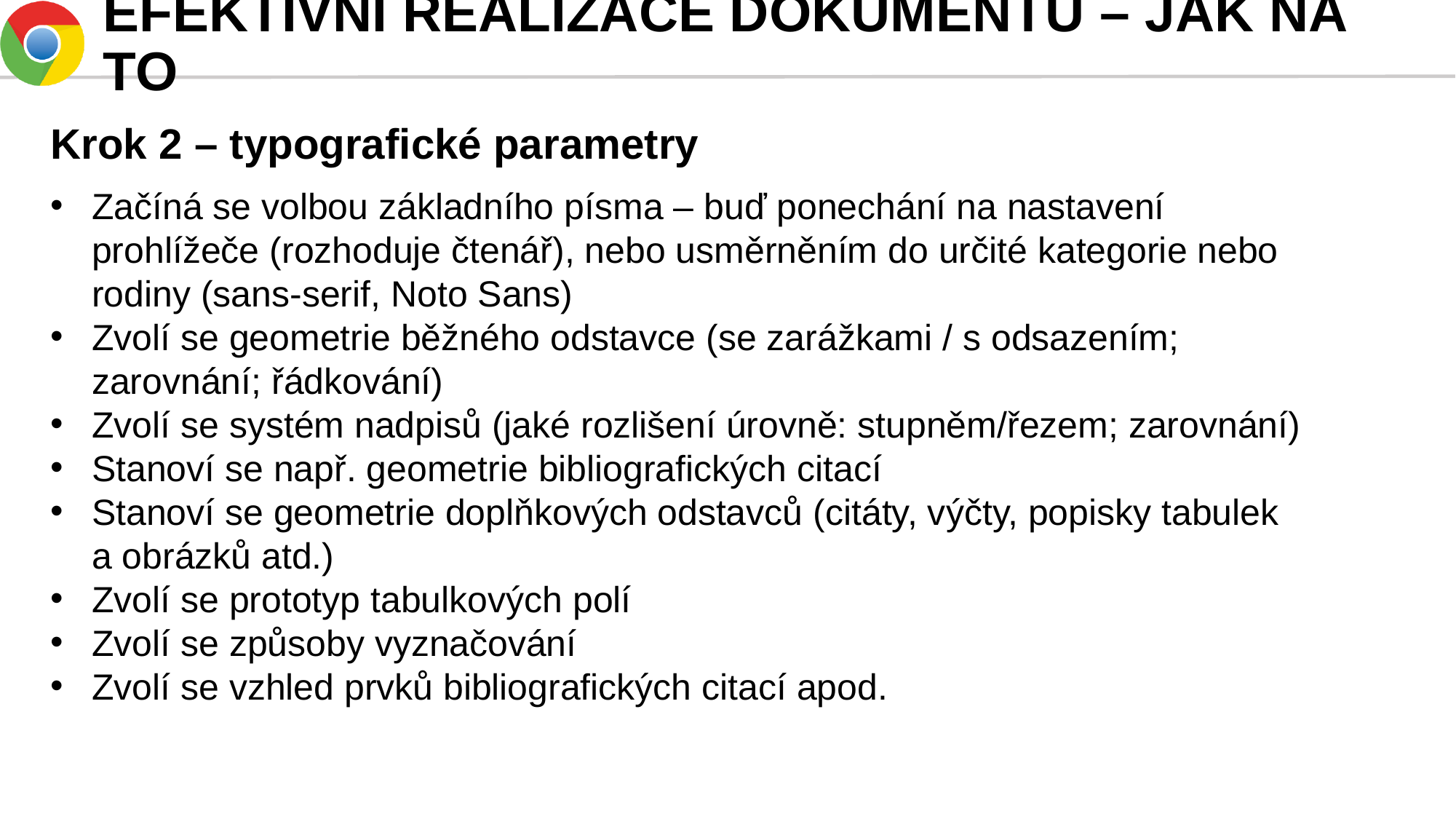

# EFEKTIVNÍ REALIZACE DOKUMENTU – JAK NA TO
Krok 2 – typografické parametry
Začíná se volbou základního písma – buď ponechání na nastavení prohlížeče (rozhoduje čtenář), nebo usměrněním do určité kategorie nebo rodiny (sans-serif, Noto Sans)
Zvolí se geometrie běžného odstavce (se zarážkami / s odsazením; zarovnání; řádkování)
Zvolí se systém nadpisů (jaké rozlišení úrovně: stupněm/řezem; zarovnání)
Stanoví se např. geometrie bibliografických citací
Stanoví se geometrie doplňkových odstavců (citáty, výčty, popisky tabulek a obrázků atd.)
Zvolí se prototyp tabulkových polí
Zvolí se způsoby vyznačování
Zvolí se vzhled prvků bibliografických citací apod.